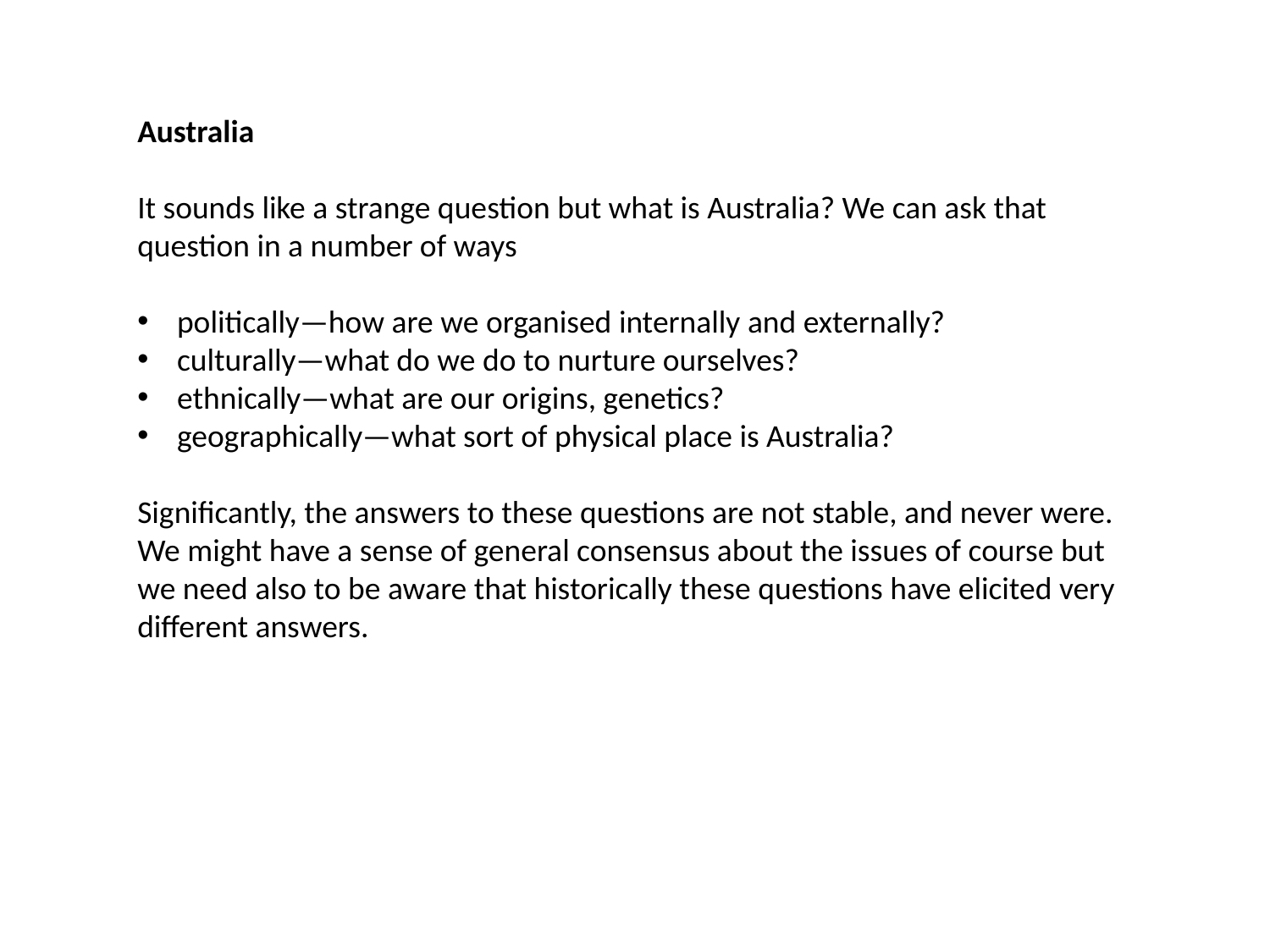

Australia

It sounds like a strange question but what is Australia? We can ask that question in a number of ways

politically—how are we organised internally and externally?
culturally—what do we do to nurture ourselves?
ethnically—what are our origins, genetics?
geographically—what sort of physical place is Australia?

Significantly, the answers to these questions are not stable, and never were. We might have a sense of general consensus about the issues of course but we need also to be aware that historically these questions have elicited very different answers.